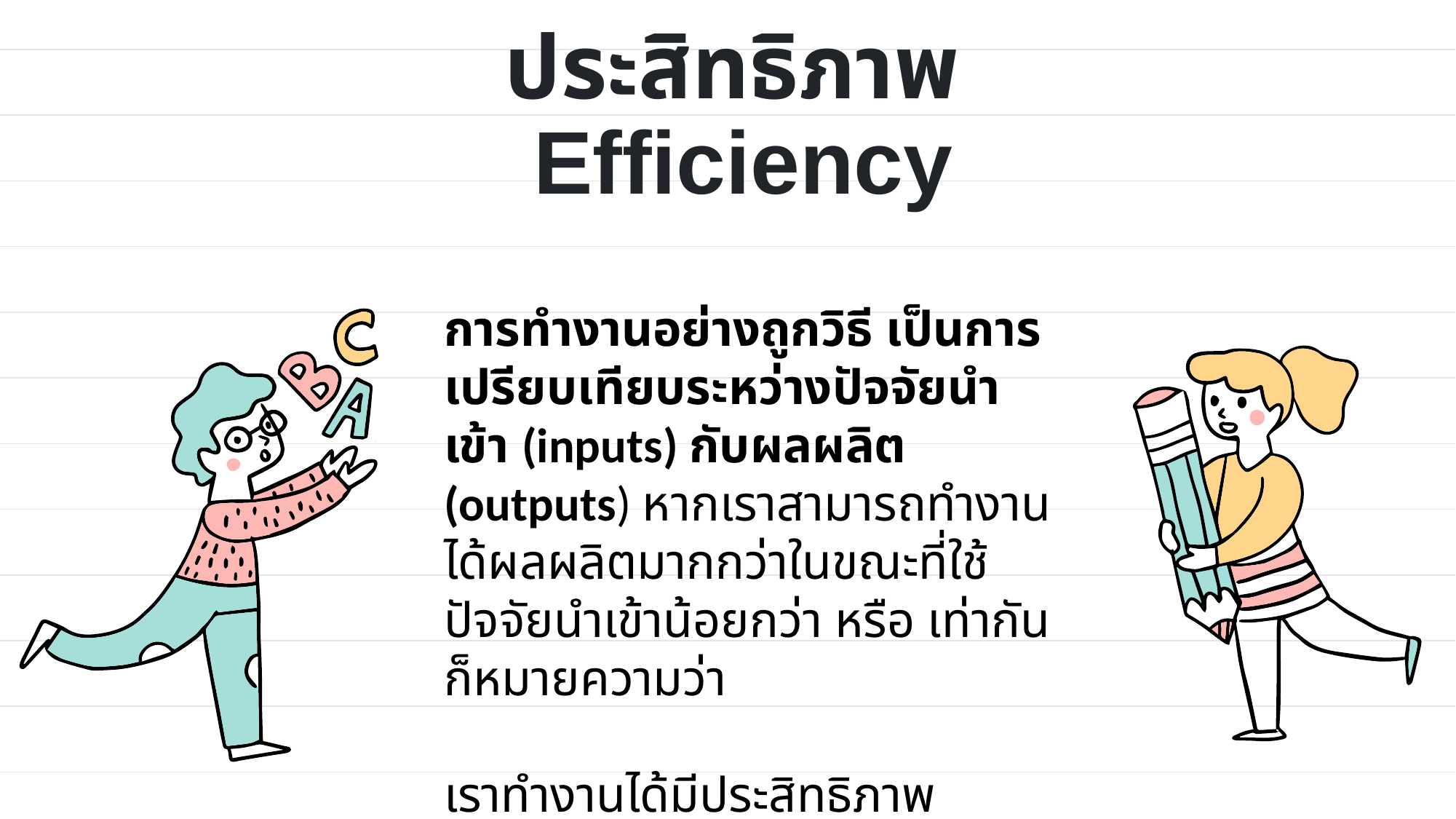

# ประสิทธิภาพ  Efficiency
การทํางานอย่างถูกวิธี เป็นการเปรียบเทียบระหว่างปัจจัยนํา เข้า (inputs) กับผลผลิต (outputs) หากเราสามารถทํางานได้ผลผลิตมากกว่าในขณะที่ใช้ปัจจัยนําเข้าน้อยกว่า หรือ เท่ากัน ก็หมายความว่า                                                                        เราทํางานได้มีประสิทธิภาพมากกว่า